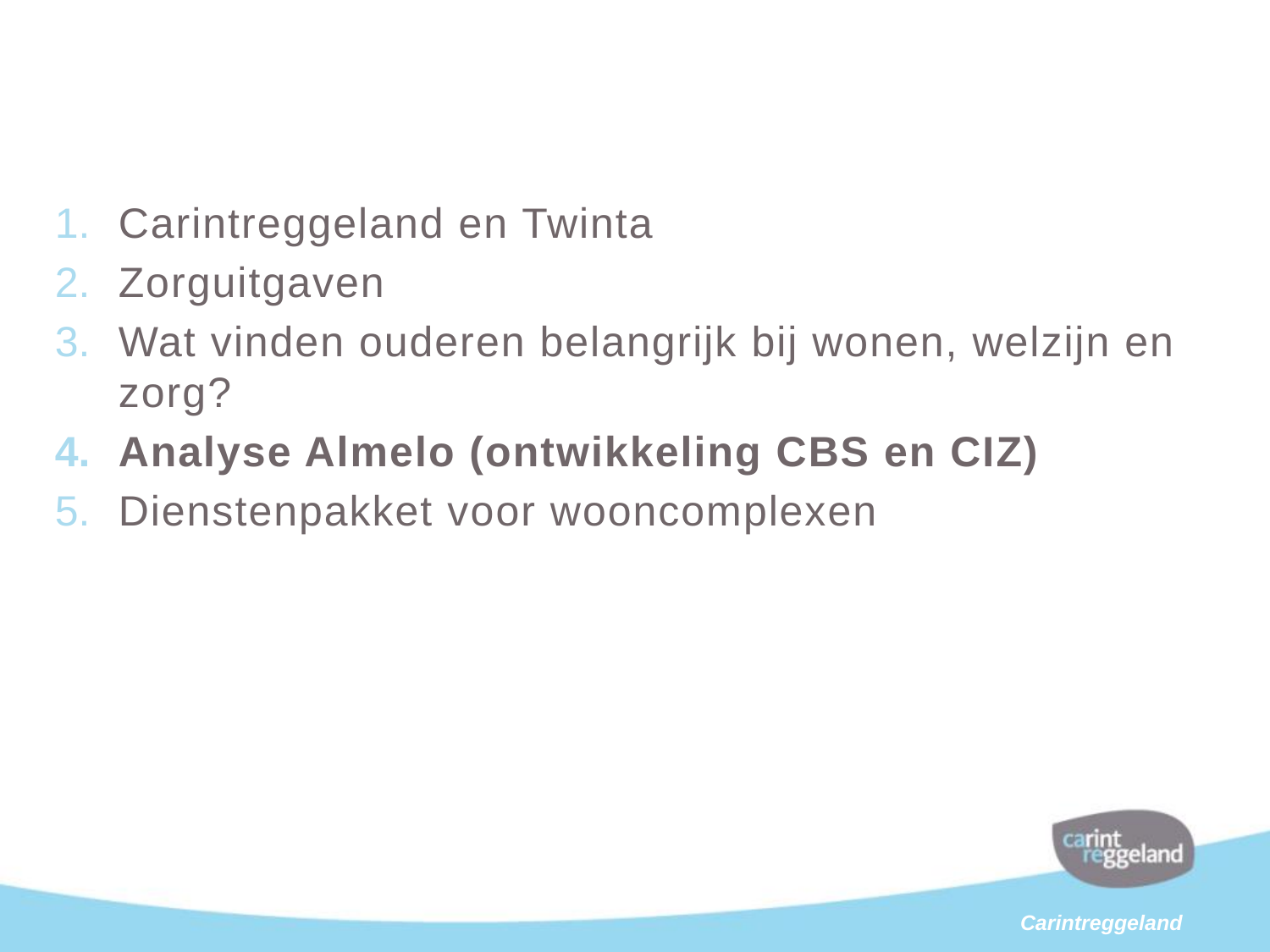

#
Carintreggeland en Twinta
Zorguitgaven
Wat vinden ouderen belangrijk bij wonen, welzijn en zorg?
Analyse Almelo (ontwikkeling CBS en CIZ)
Dienstenpakket voor wooncomplexen